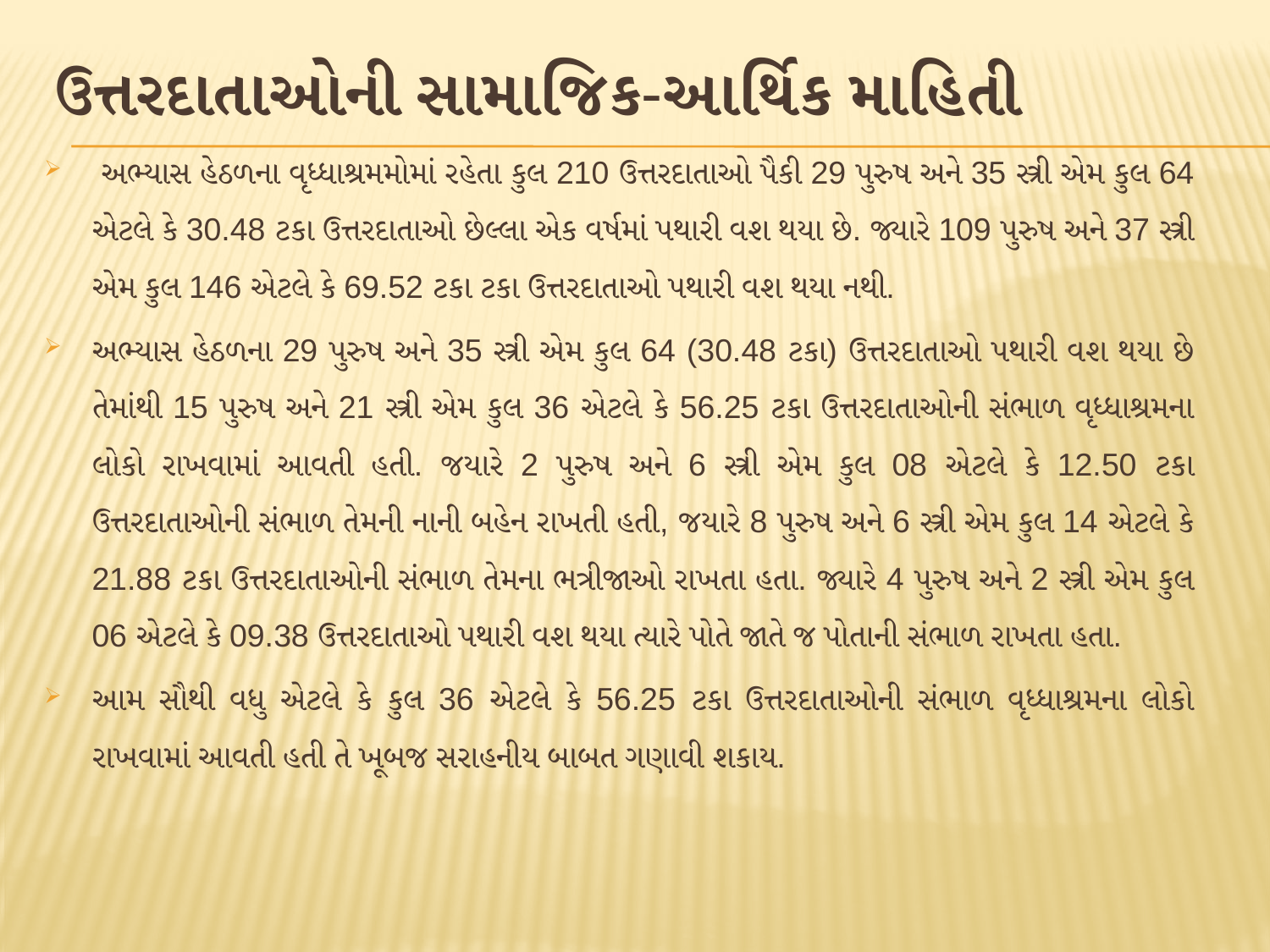

# ઉત્તરદાતાઓની સામાજિક-આર્થિક માહિતી
 અભ્યાસ હેઠળના વૃધ્ધાશ્રમમોમાં રહેતા કુલ 210 ઉત્તરદાતાઓ પૈકી 29 પુરુષ અને 35 સ્ત્રી એમ કુલ 64 એટલે કે 30.48 ટકા ઉત્તરદાતાઓ છેલ્લા એક વર્ષમાં પથારી વશ થયા છે. જ્યારે 109 પુરુષ અને 37 સ્ત્રી એમ કુલ 146 એટલે કે 69.52 ટકા ટકા ઉત્તરદાતાઓ પથારી વશ થયા નથી.
અભ્યાસ હેઠળના 29 પુરુષ અને 35 સ્ત્રી એમ કુલ 64 (30.48 ટકા) ઉત્તરદાતાઓ પથારી વશ થયા છે તેમાંથી 15 પુરુષ અને 21 સ્ત્રી એમ કુલ 36 એટલે કે 56.25 ટકા ઉત્તરદાતાઓની સંભાળ વૃધ્ધાશ્રમના લોકો રાખવામાં આવતી હતી. જયારે 2 પુરુષ અને 6 સ્ત્રી એમ કુલ 08 એટલે કે 12.50 ટકા ઉત્તરદાતાઓની સંભાળ તેમની નાની બહેન રાખતી હતી, જયારે 8 પુરુષ અને 6 સ્ત્રી એમ કુલ 14 એટલે કે 21.88 ટકા ઉત્તરદાતાઓની સંભાળ તેમના ભત્રીજાઓ રાખતા હતા. જ્યારે 4 પુરુષ અને 2 સ્ત્રી એમ કુલ 06 એટલે કે 09.38 ઉત્તરદાતાઓ પથારી વશ થયા ત્યારે પોતે જાતે જ પોતાની સંભાળ રાખતા હતા.
આમ સૌથી વધુ એટલે કે કુલ 36 એટલે કે 56.25 ટકા ઉત્તરદાતાઓની સંભાળ વૃધ્ધાશ્રમના લોકો રાખવામાં આવતી હતી તે ખૂબજ સરાહનીય બાબત ગણાવી શકાય.